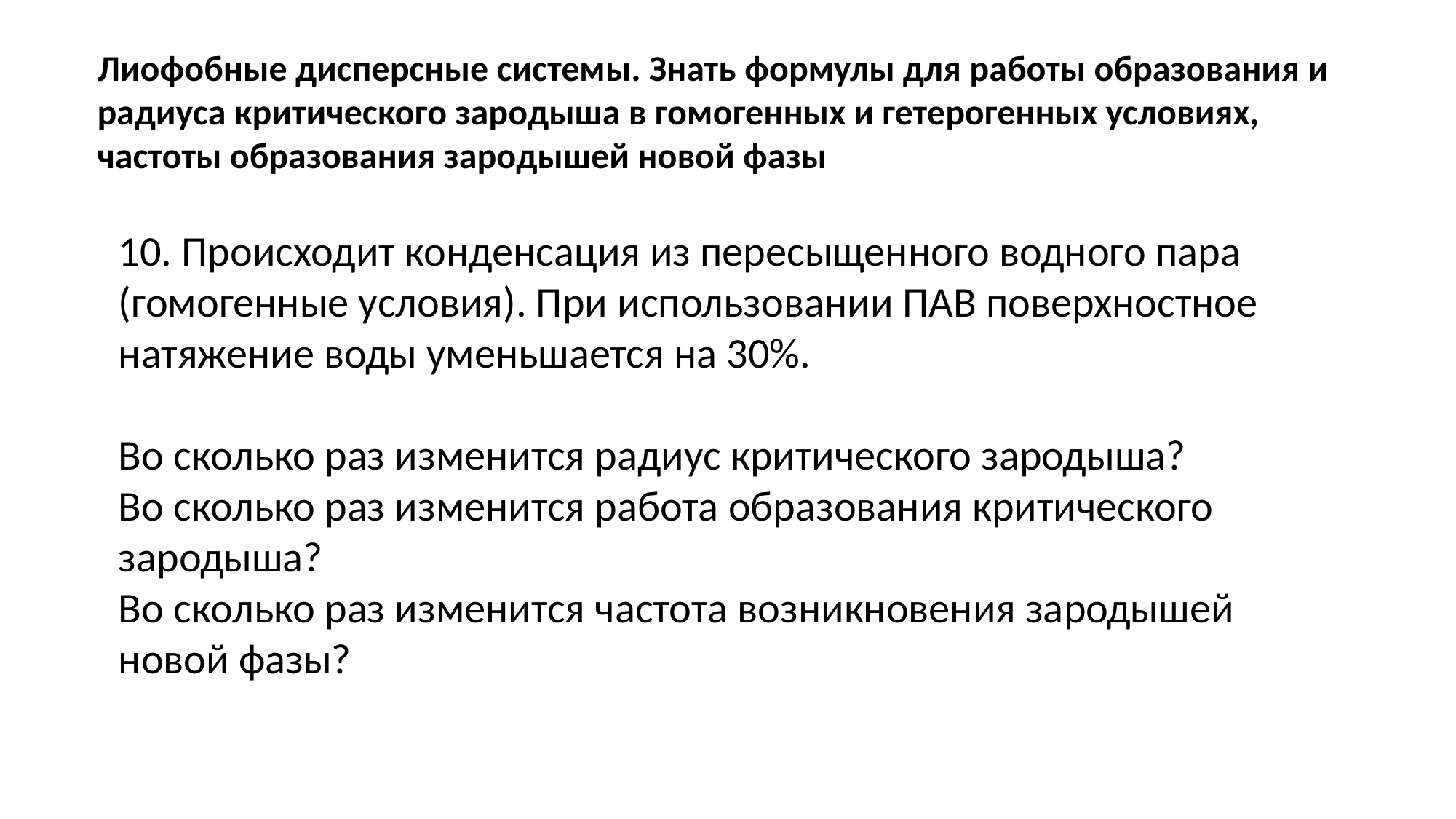

Лиофобные дисперсные системы. Знать формулы для работы образования и радиуса критического зародыша в гомогенных и гетерогенных условиях, частоты образования зародышей новой фазы
10. Происходит конденсация из пересыщенного водного пара (гомогенные условия). При использовании ПАВ поверхностное натяжение воды уменьшается на 30%.

Во сколько раз изменится радиус критического зародыша?
Во сколько раз изменится работа образования критического зародыша?
Во сколько раз изменится частота возникновения зародышей новой фазы?